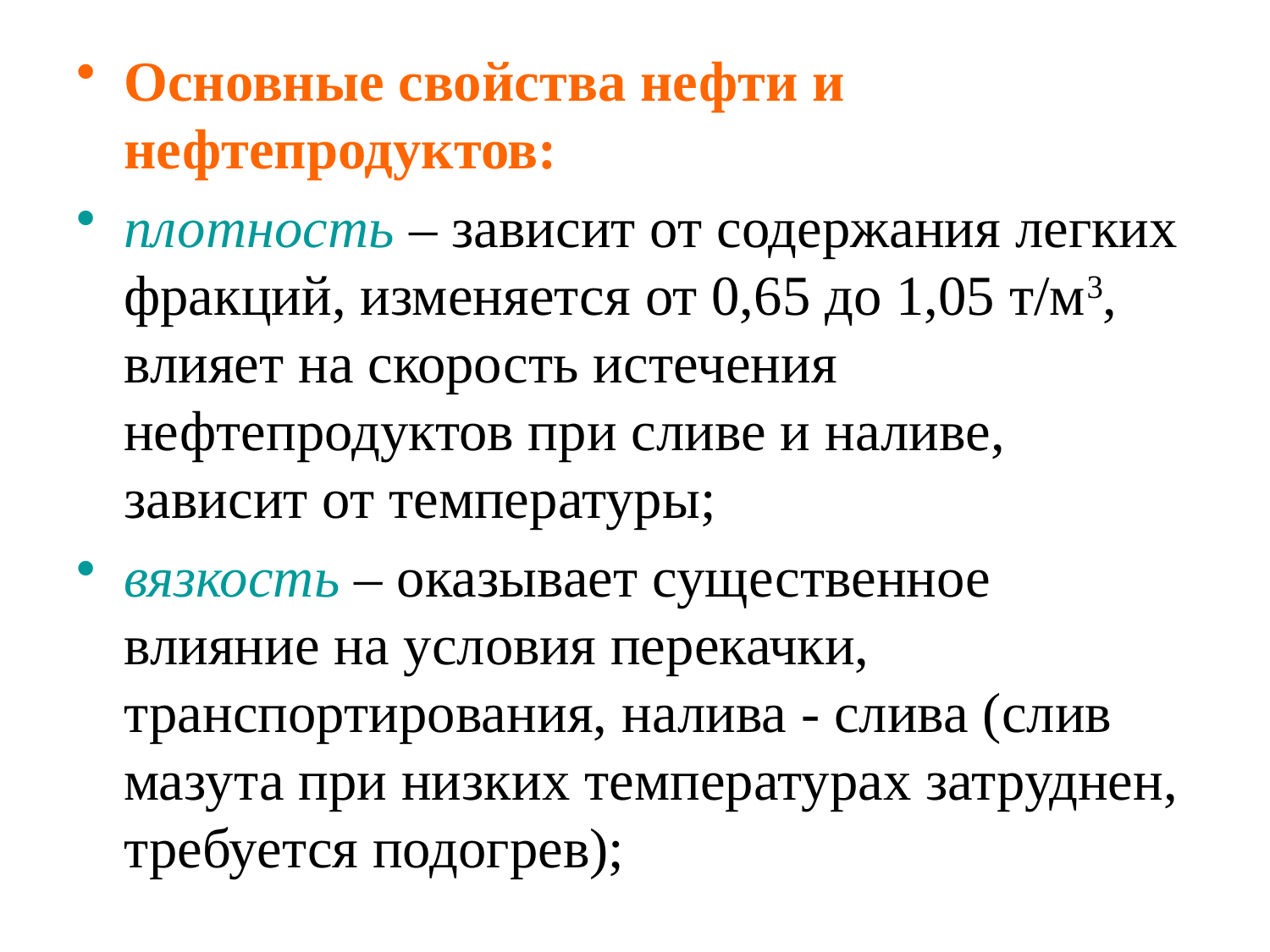

# Основные свойства нефти и нефтепродуктов:
плотность – зависит от содержания легких фракций, изменяется от 0,65 до 1,05 т/м3, влияет на скорость истечения нефтепродуктов при сливе и наливе, зависит от температуры;
вязкость – оказывает существенное влияние на условия перекачки, транспортирования, налива - слива (слив мазута при низких температурах затруднен, требуется подогрев);